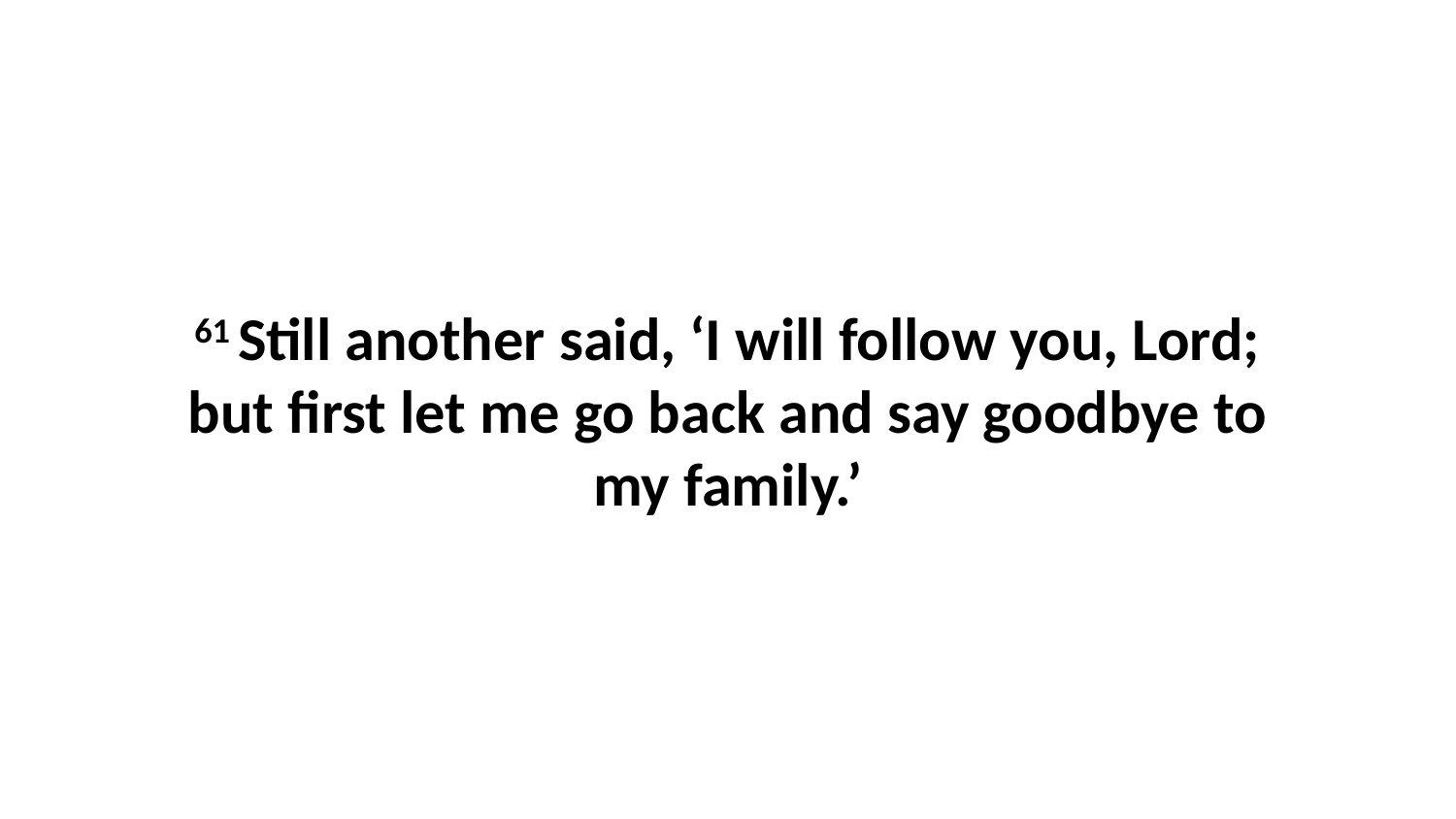

61 Still another said, ‘I will follow you, Lord; but first let me go back and say goodbye to my family.’